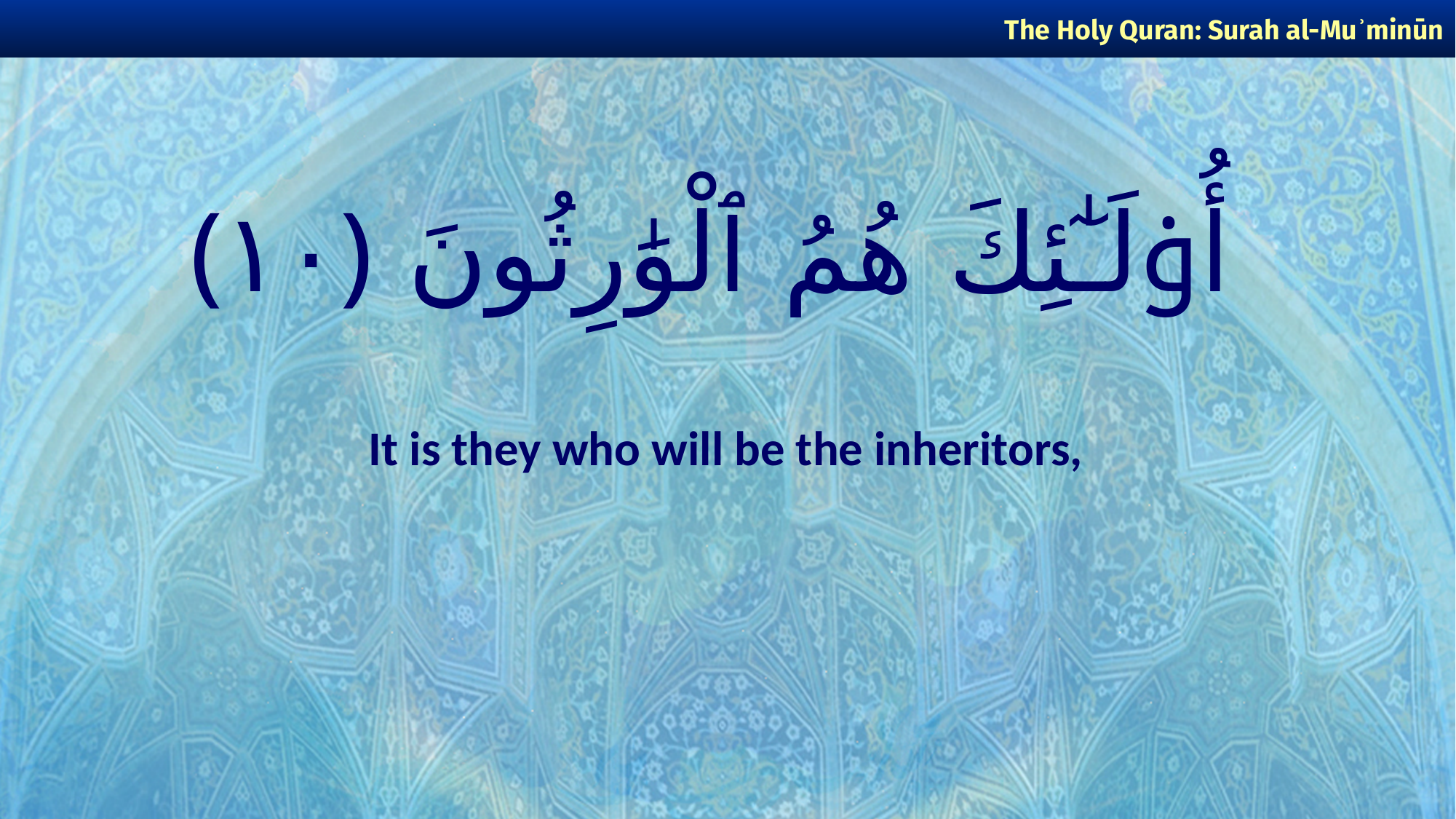

The Holy Quran: Surah al-Muʾminūn
# أُو۟لَـٰٓئِكَ هُمُ ٱلْوَٰرِثُونَ ﴿١٠﴾
It is they who will be the inheritors,